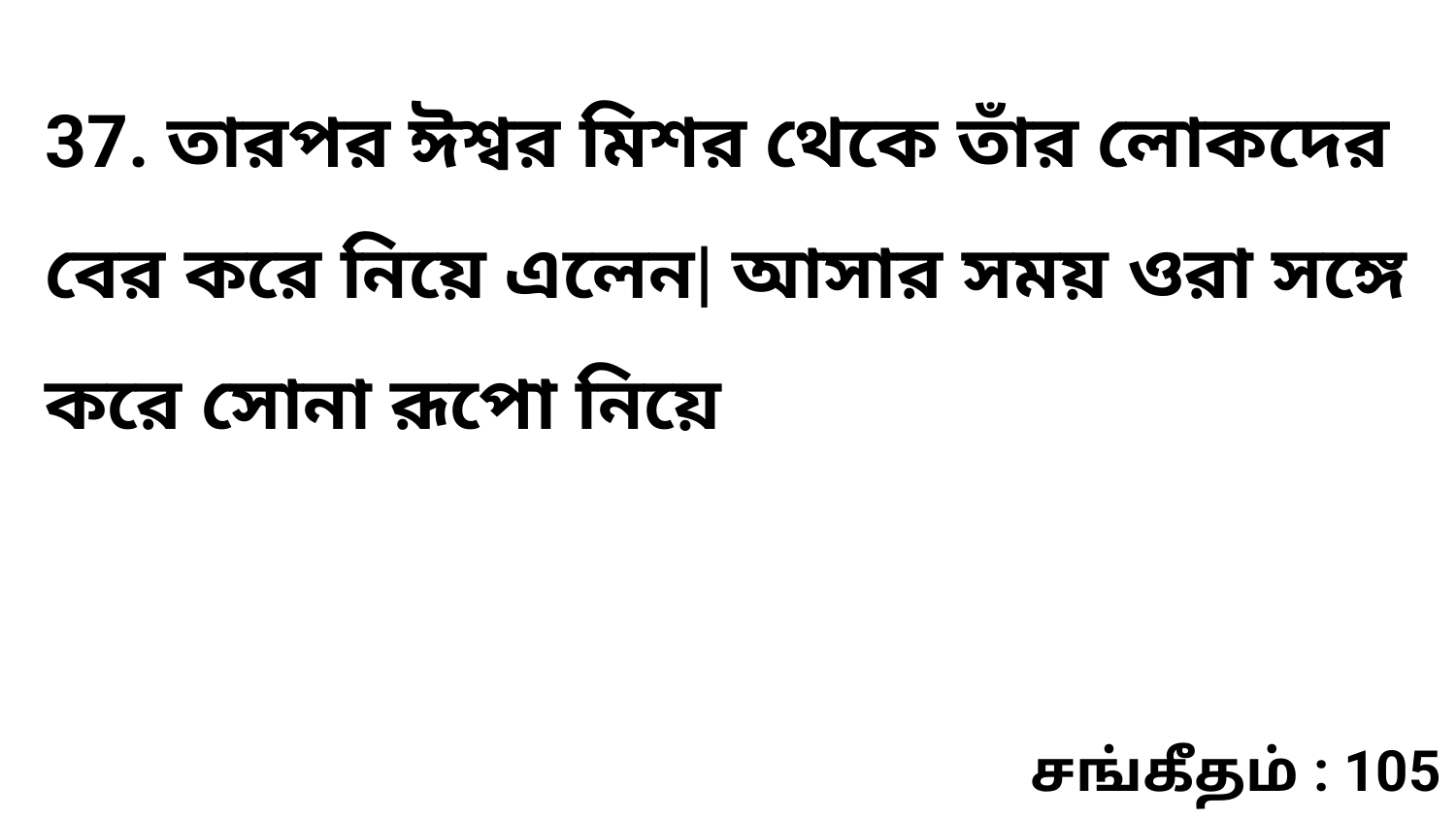

37. তারপর ঈশ্বর মিশর থেকে তাঁর লোকদের বের করে নিয়ে এলেন| আসার সময় ওরা সঙ্গে করে সোনা রূপো নিয়ে
சங்கீதம் : 105